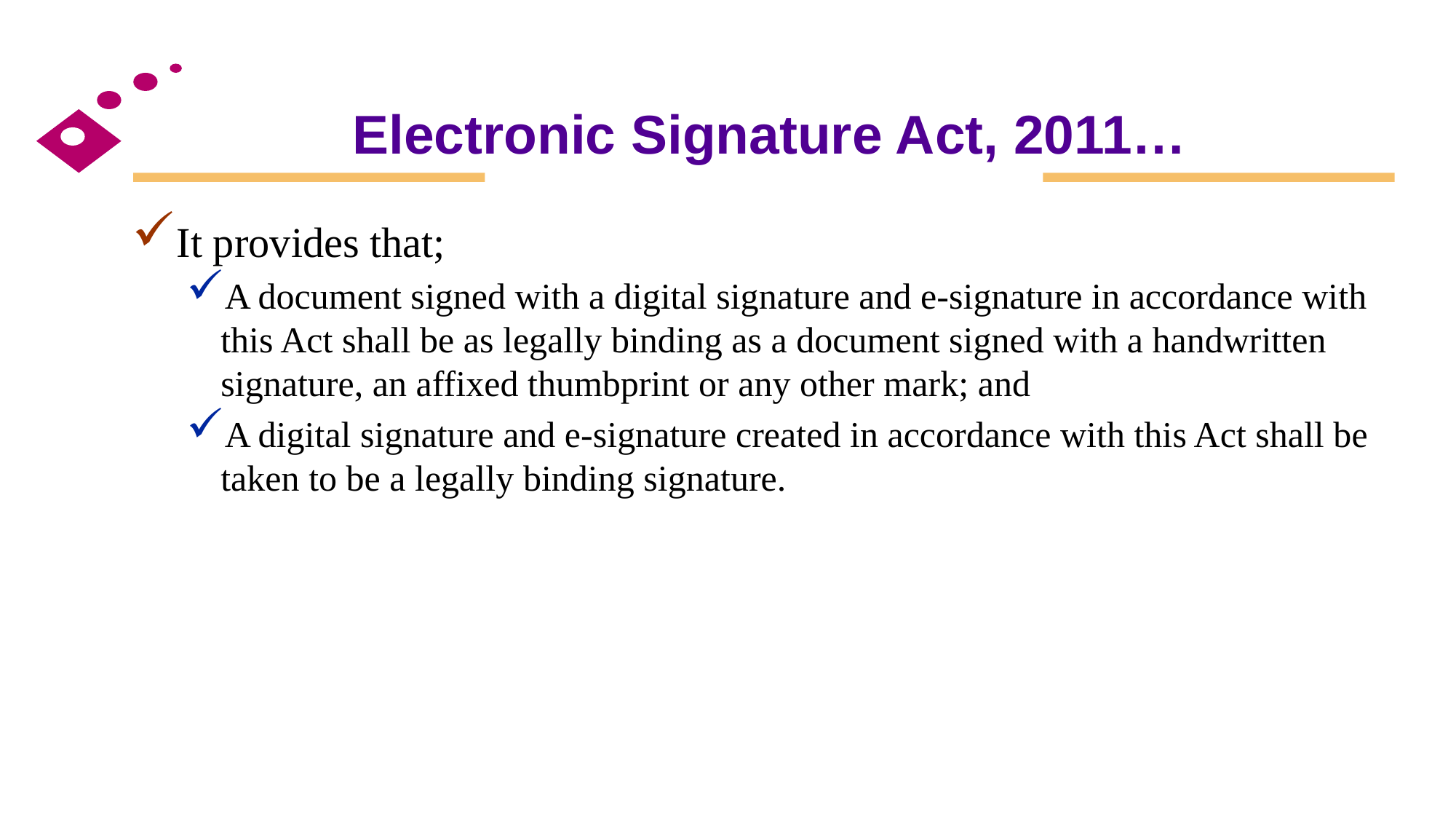

# Electronic Signature Act, 2011…
It provides that;
A document signed with a digital signature and e-signature in accordance with this Act shall be as legally binding as a document signed with a handwritten signature, an affixed thumbprint or any other mark; and
A digital signature and e-signature created in accordance with this Act shall be taken to be a legally binding signature.